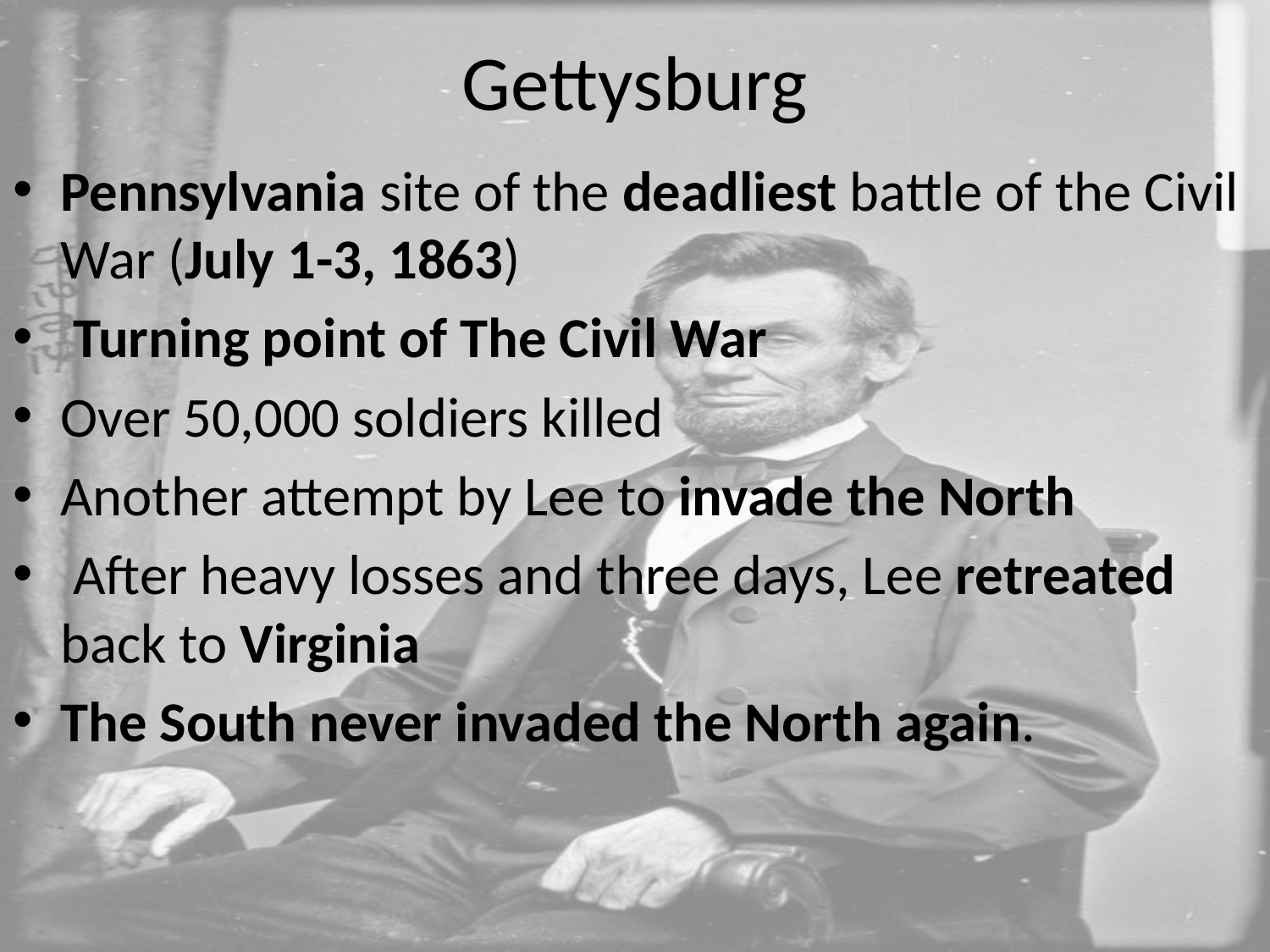

# Gettysburg
Pennsylvania site of the deadliest battle of the Civil War (July 1-3, 1863)
 Turning point of The Civil War
Over 50,000 soldiers killed
Another attempt by Lee to invade the North
 After heavy losses and three days, Lee retreated back to Virginia
The South never invaded the North again.